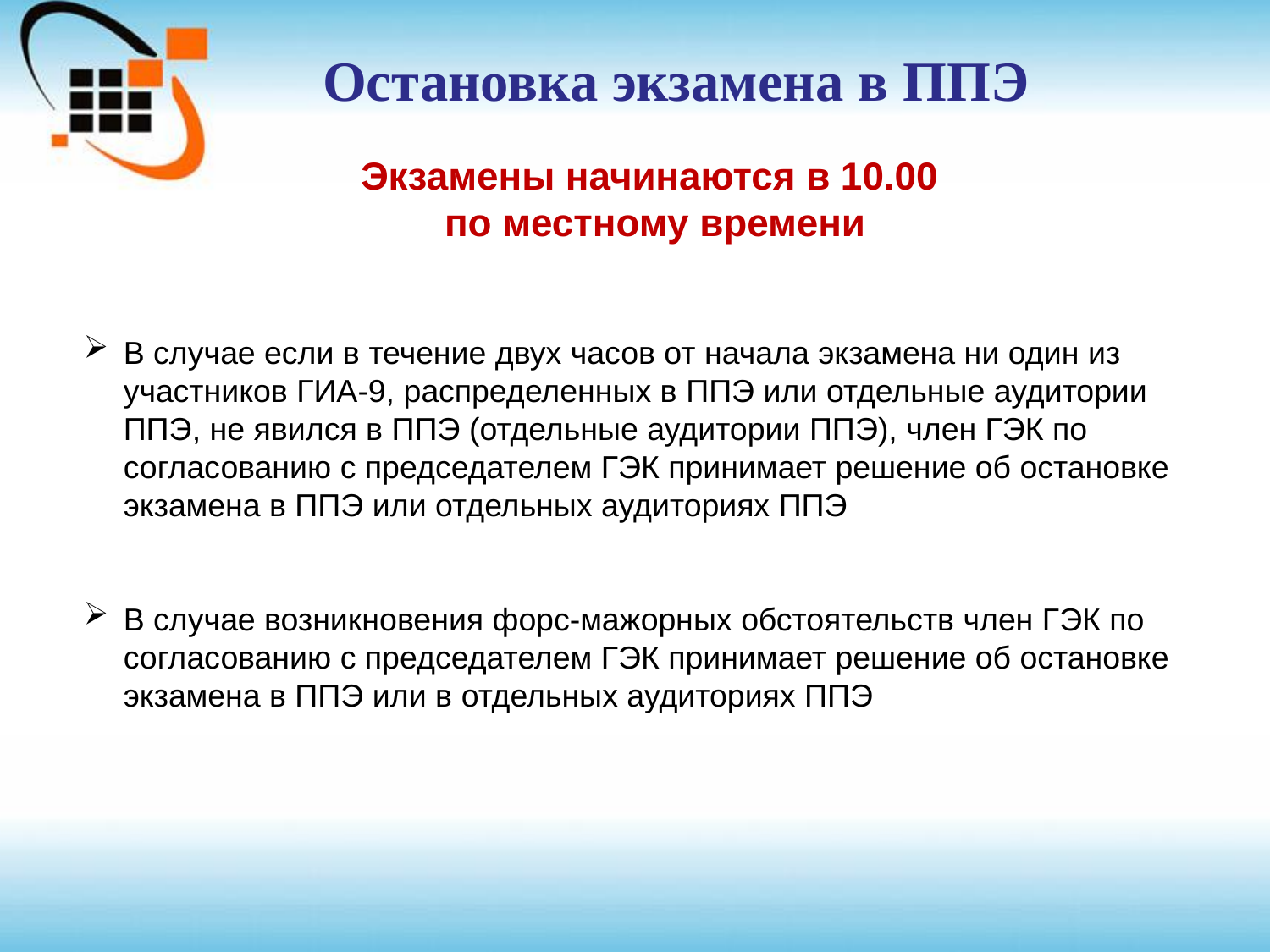

Остановка экзамена в ППЭ
Экзамены начинаются в 10.00
по местному времени
В случае если в течение двух часов от начала экзамена ни один из участников ГИА-9, распределенных в ППЭ или отдельные аудитории ППЭ, не явился в ППЭ (отдельные аудитории ППЭ), член ГЭК по согласованию с председателем ГЭК принимает решение об остановке экзамена в ППЭ или отдельных аудиториях ППЭ

В случае возникновения форс-мажорных обстоятельств член ГЭК по согласованию с председателем ГЭК принимает решение об остановке экзамена в ППЭ или в отдельных аудиториях ППЭ